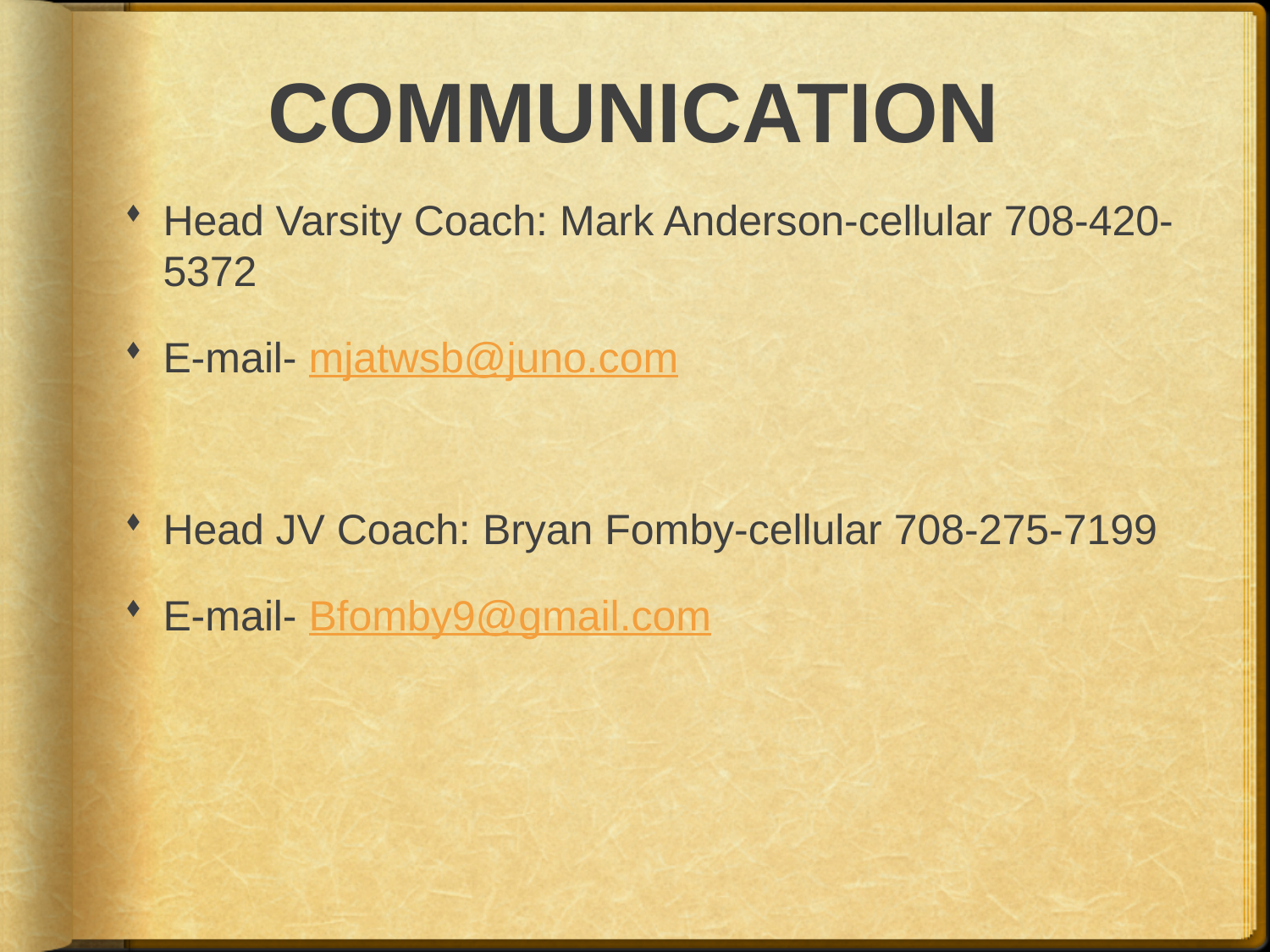

# COMMUNICATION
Head Varsity Coach: Mark Anderson-cellular 708-420-5372
E-mail- mjatwsb@juno.com

Head JV Coach: Bryan Fomby-cellular 708-275-7199
E-mail- Bfomby9@gmail.com